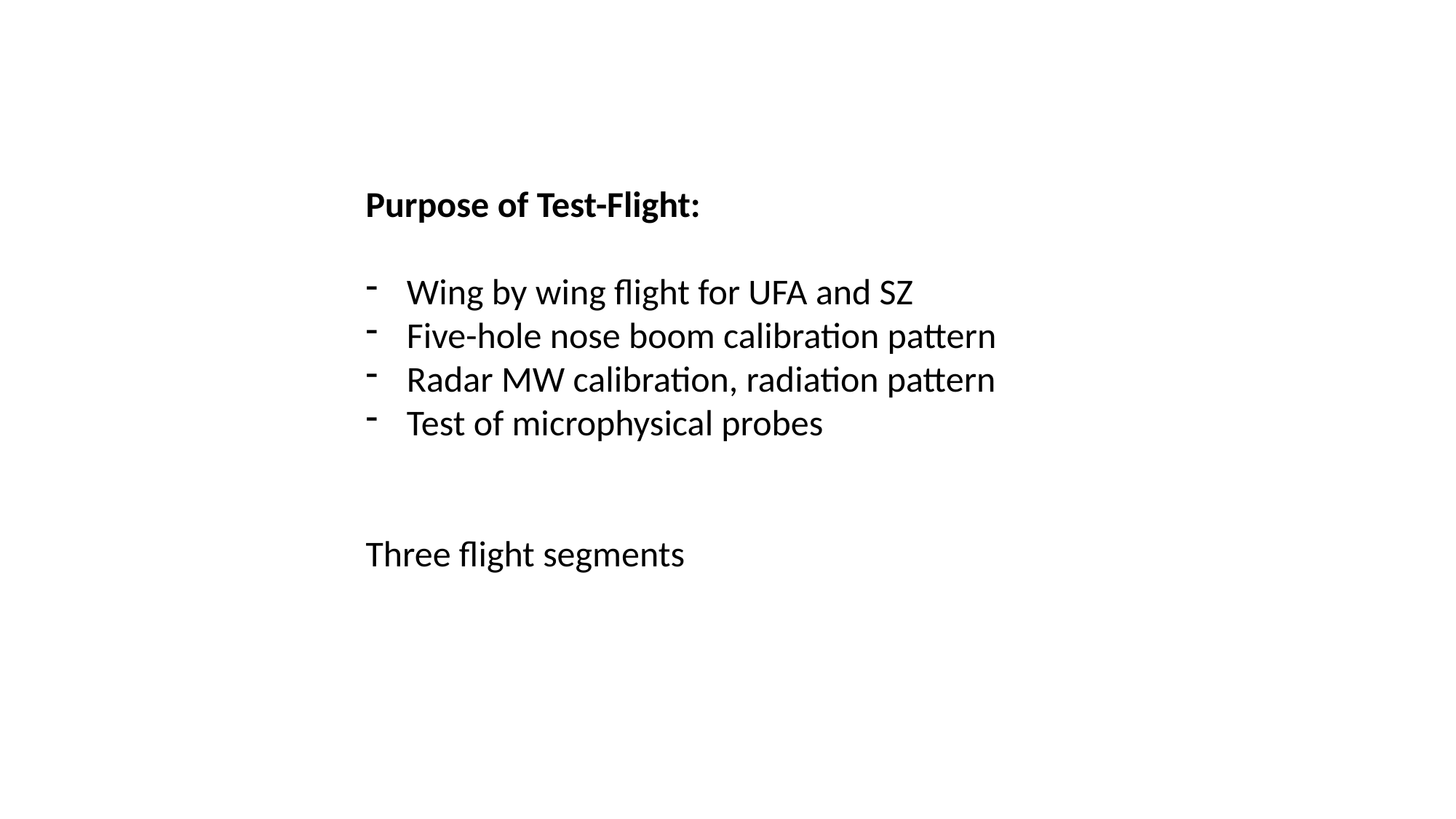

Purpose of Test-Flight:

Wing by wing flight for UFA and SZ
Five-hole nose boom calibration pattern
Radar MW calibration, radiation pattern
Test of microphysical probes

Three flight segments